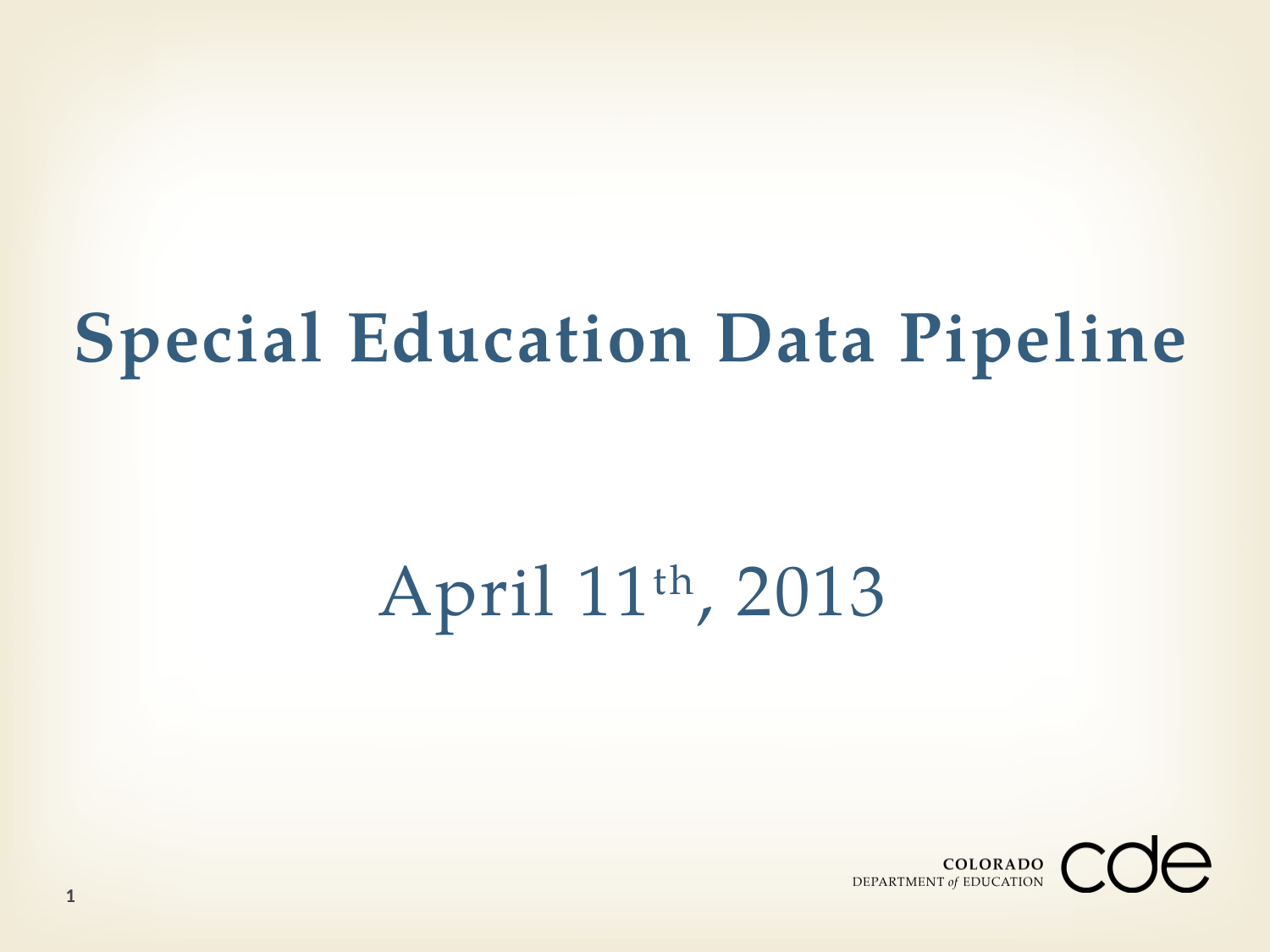

# Special Education Data Pipeline April 11th, 2013
1